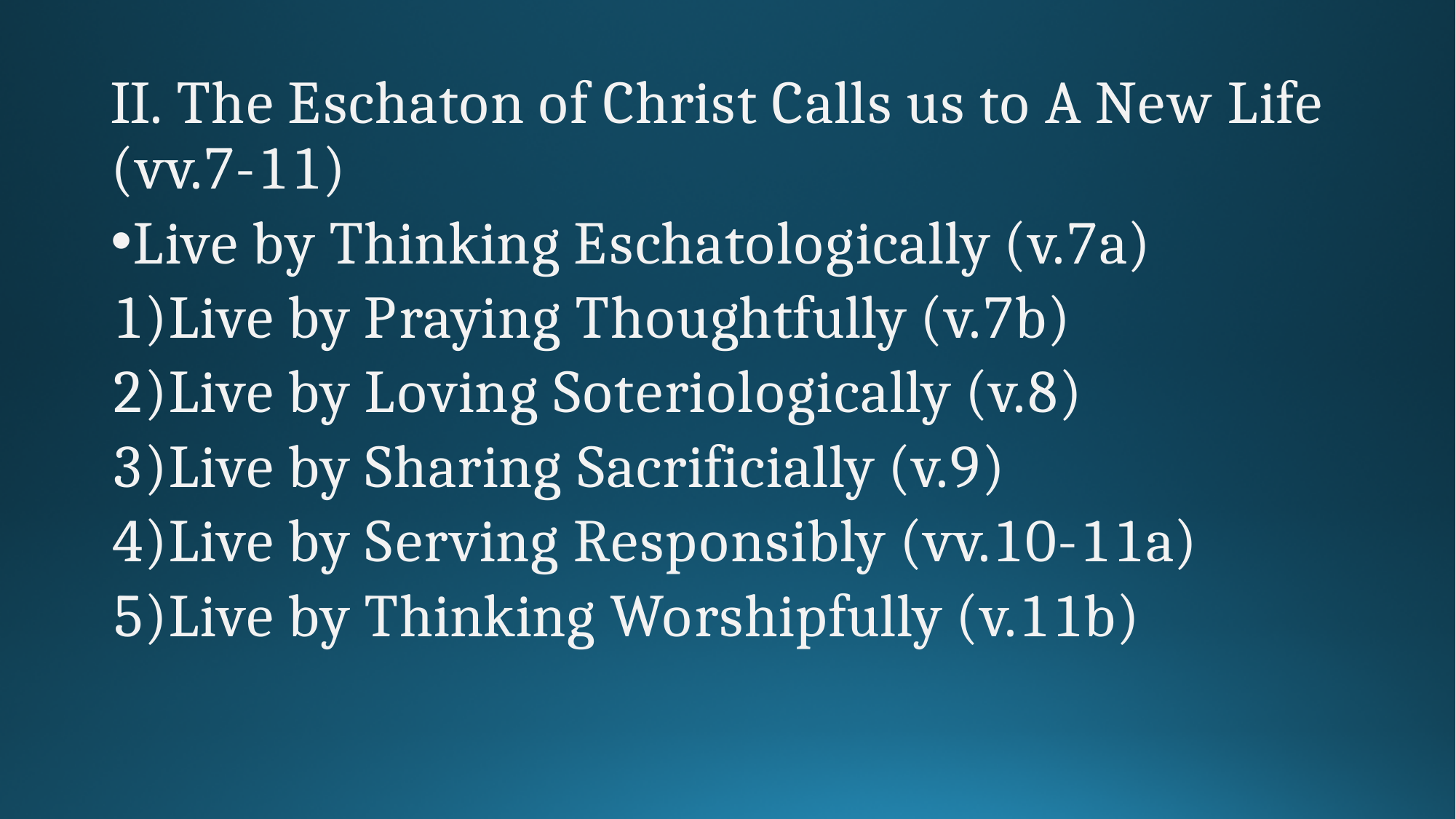

II. The Eschaton of Christ Calls us to A New Life (vv.7-11)
Live by Thinking Eschatologically (v.7a)
Live by Praying Thoughtfully (v.7b)
Live by Loving Soteriologically (v.8)
Live by Sharing Sacrificially (v.9)
Live by Serving Responsibly (vv.10-11a)
Live by Thinking Worshipfully (v.11b)